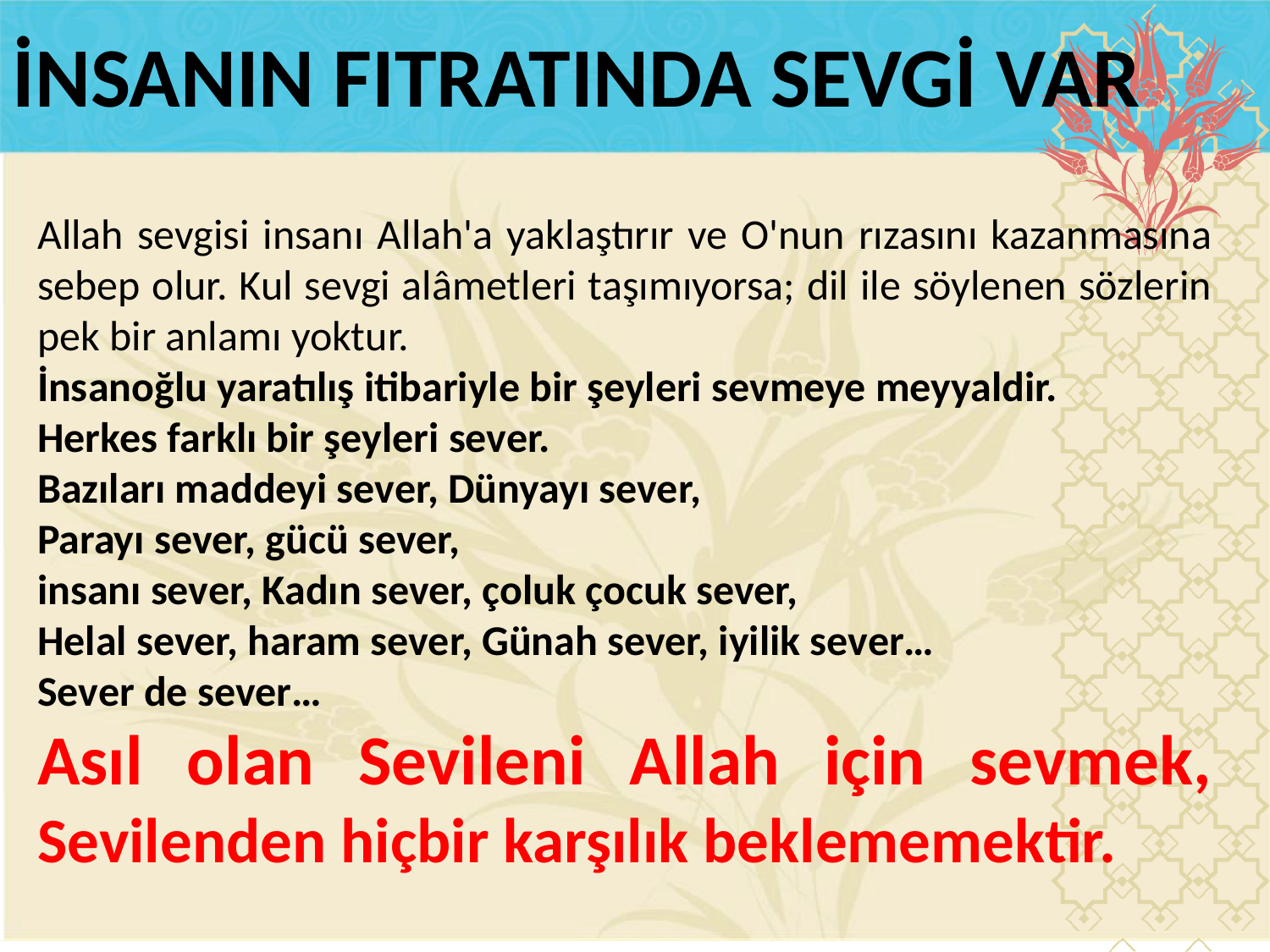

İNSANIN FITRATINDA SEVGİ VAR
Allah sevgisi insanı Allah'a yaklaştırır ve O'nun rızasını kazanmasına sebep olur. Kul sevgi alâmetleri taşımıyorsa; dil ile söylenen sözlerin pek bir anlamı yoktur.
İnsanoğlu yaratılış itibariyle bir şeyleri sevmeye meyyaldir.
Herkes farklı bir şeyleri sever.
Bazıları maddeyi sever, Dünyayı sever,
Parayı sever, gücü sever,
insanı sever, Kadın sever, çoluk çocuk sever,
Helal sever, haram sever, Günah sever, iyilik sever…
Sever de sever…
Asıl olan Sevileni Allah için sevmek, Sevilenden hiçbir karşılık beklememektir.